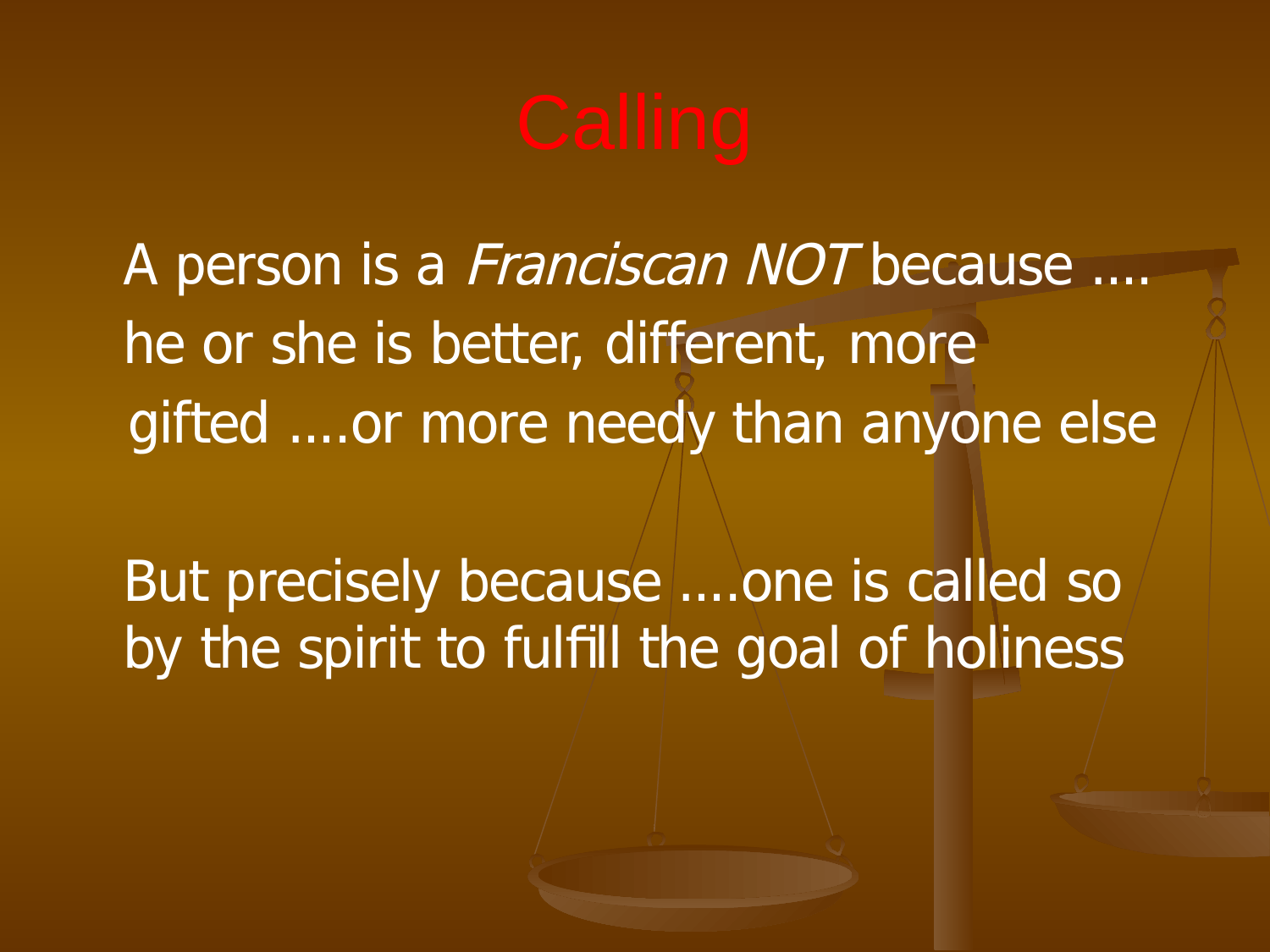

Calling
	A person is a Franciscan NOT because ….
	he or she is better, different, more
   gifted ….or more needy than anyone else

	But precisely because ….one is called so by the spirit to fulfill the goal of holiness